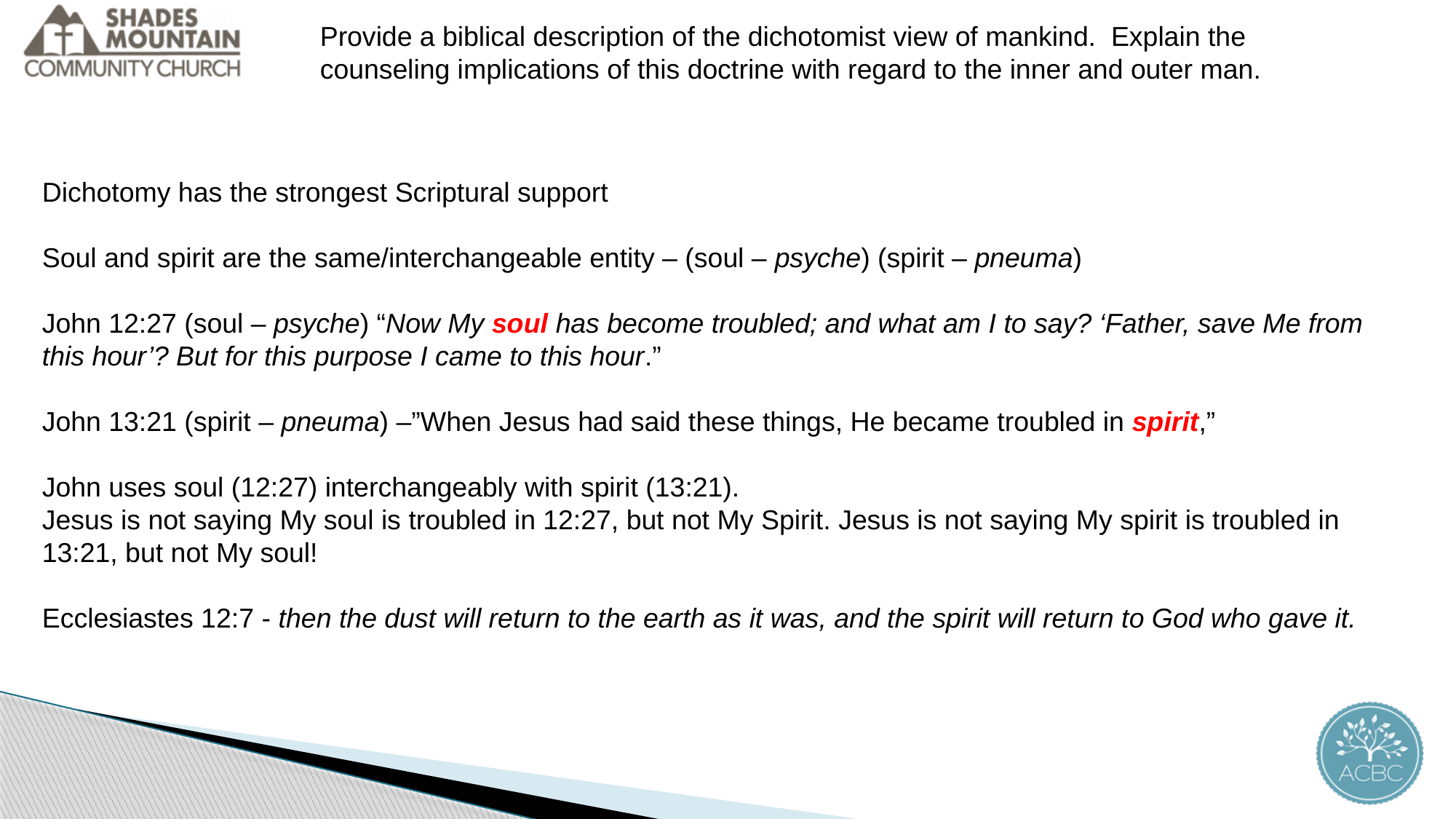

Provide a biblical description of the dichotomist view of mankind.  Explain the counseling implications of this doctrine with regard to the inner and outer man.
Dichotomy has the strongest Scriptural support

Soul and spirit are the same/interchangeable entity – (soul – psyche) (spirit – pneuma)

John 12:27 (soul – psyche) “Now My soul has become troubled; and what am I to say? ‘Father, save Me from this hour’? But for this purpose I came to this hour.”

John 13:21 (spirit – pneuma) –”When Jesus had said these things, He became troubled in spirit,”

John uses soul (12:27) interchangeably with spirit (13:21).
Jesus is not saying My soul is troubled in 12:27, but not My Spirit. Jesus is not saying My spirit is troubled in 13:21, but not My soul!

Ecclesiastes 12:7 - then the dust will return to the earth as it was, and the spirit will return to God who gave it.